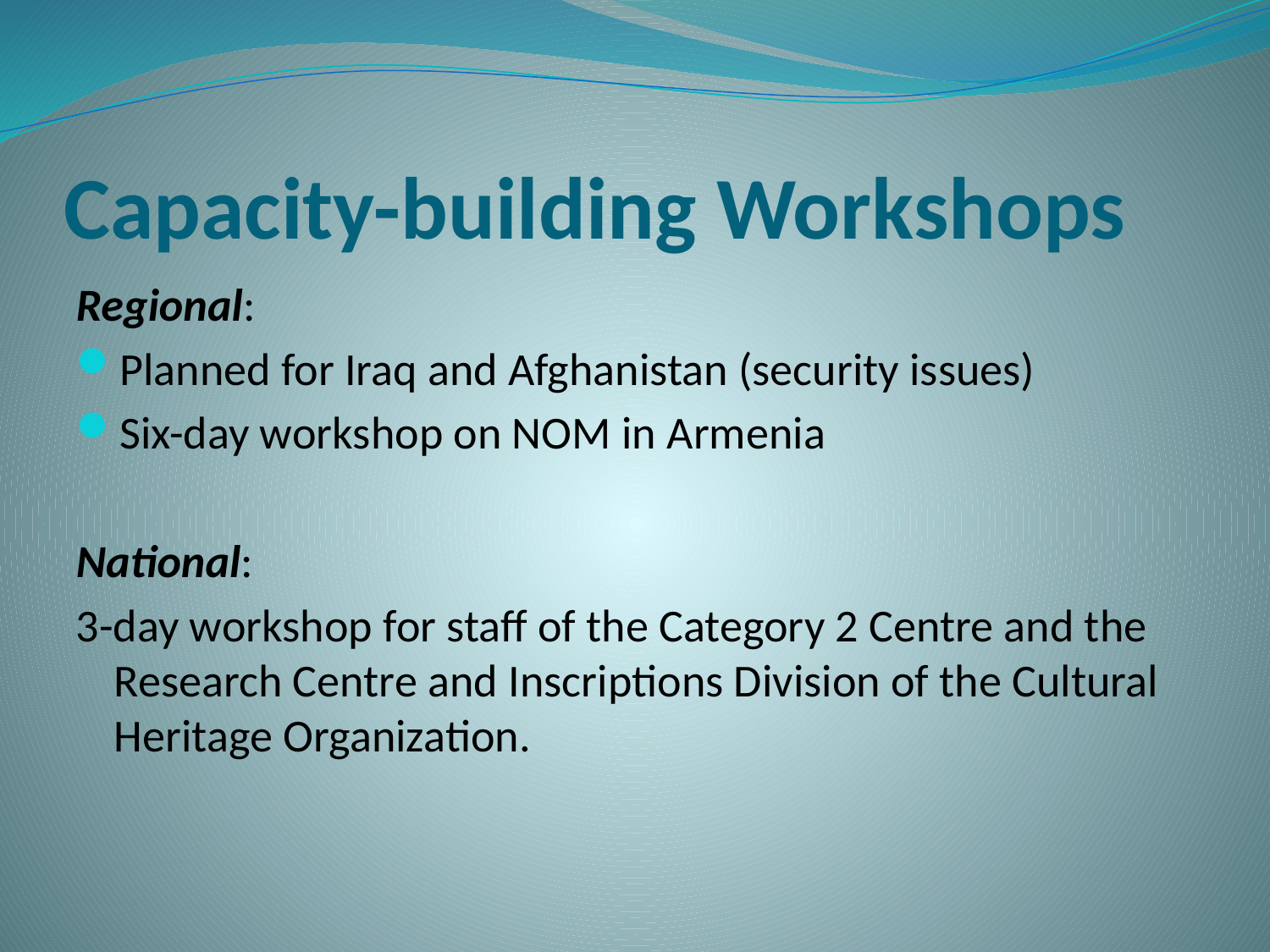

# Capacity-building Workshops
Regional:
Planned for Iraq and Afghanistan (security issues)
Six-day workshop on NOM in Armenia

National:
3-day workshop for staff of the Category 2 Centre and the Research Centre and Inscriptions Division of the Cultural Heritage Organization.